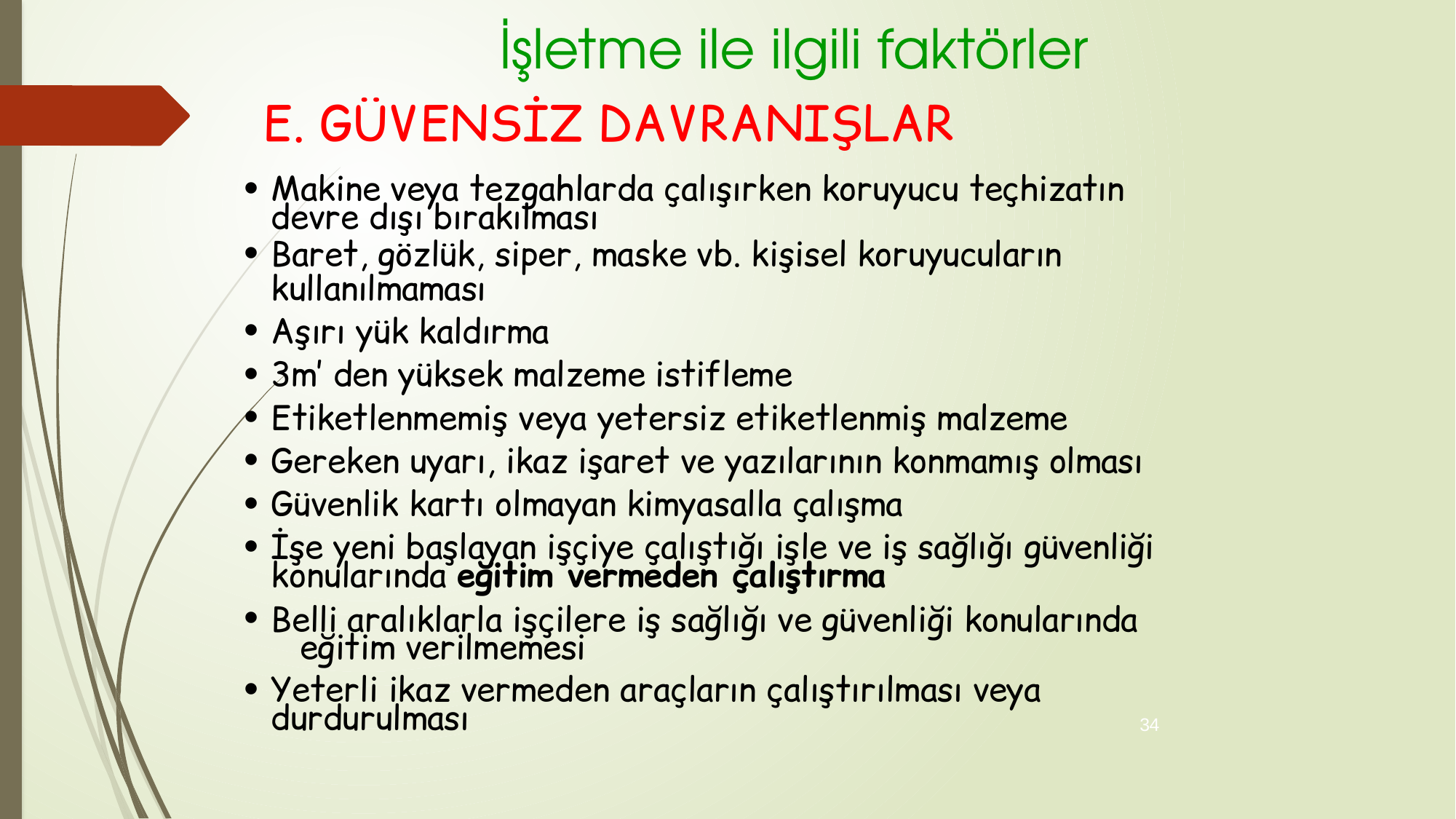

# İşletme ile ilgili faktörler
E. GÜVENSİZ DAVRANIŞLAR
Makine veya tezgahlarda çalışırken koruyucu teçhizatın
devre dışı bırakılması
Baret, gözlük, siper, maske vb. kişisel koruyucuların
kullanılmaması
Aşırı yük kaldırma
3m’ den yüksek malzeme istifleme
Etiketlenmemiş veya yetersiz etiketlenmiş malzeme
Gereken uyarı, ikaz işaret ve yazılarının konmamış olması
Güvenlik kartı olmayan kimyasalla çalışma
İşe yeni başlayan işçiye çalıştığı işle ve iş sağlığı güvenliği
konularında eğitim vermeden çalıştırma
Belli aralıklarla işçilere iş sağlığı ve güvenliği konularında 	eğitim verilmemesi
Yeterli ikaz vermeden araçların çalıştırılması veya
durdurulması
34